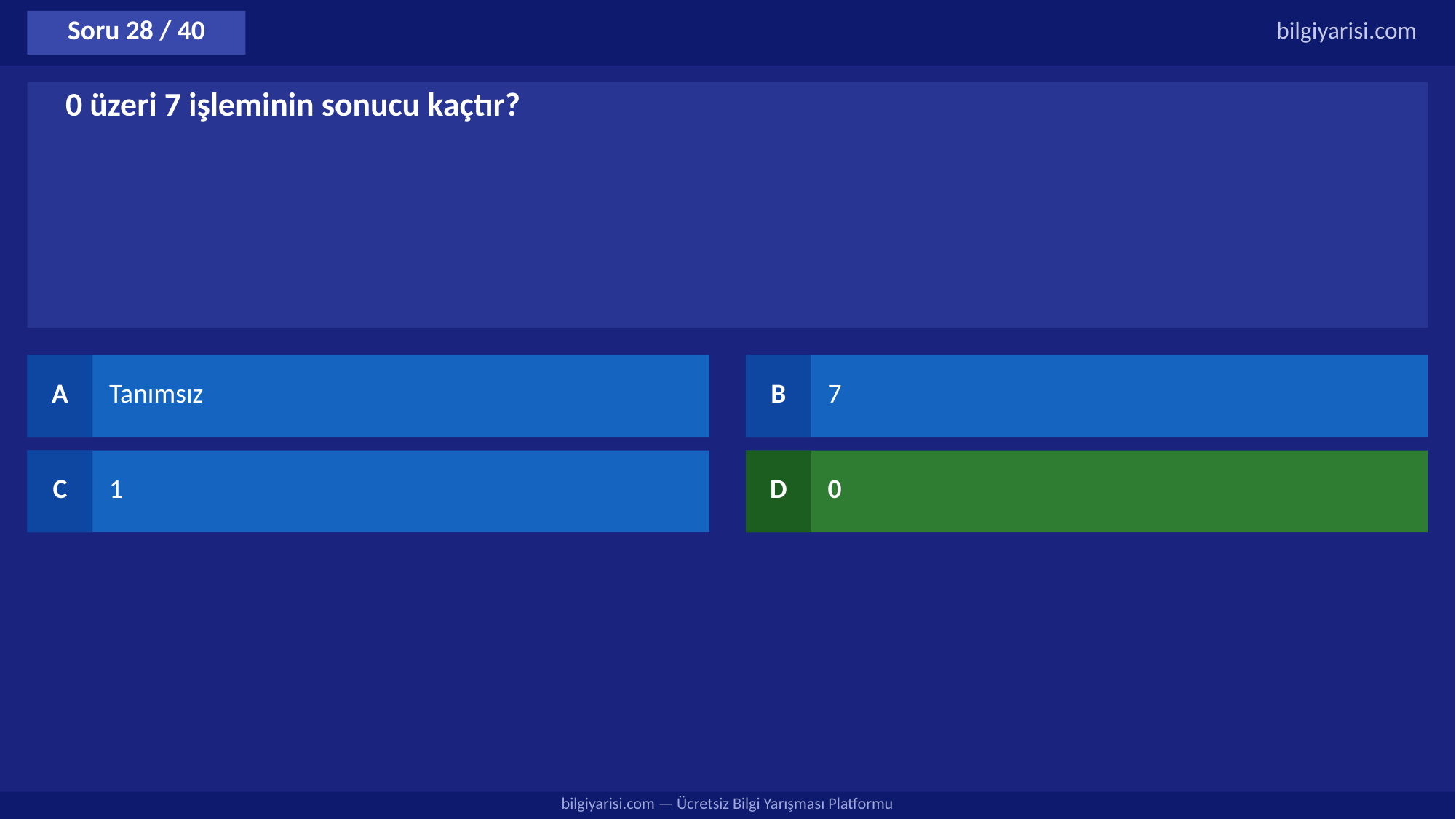

Soru 28 / 40
bilgiyarisi.com

0 üzeri 7 işleminin sonucu kaçtır?

A
Tanımsız

B
7

C
1

D
0
bilgiyarisi.com — Ücretsiz Bilgi Yarışması Platformu